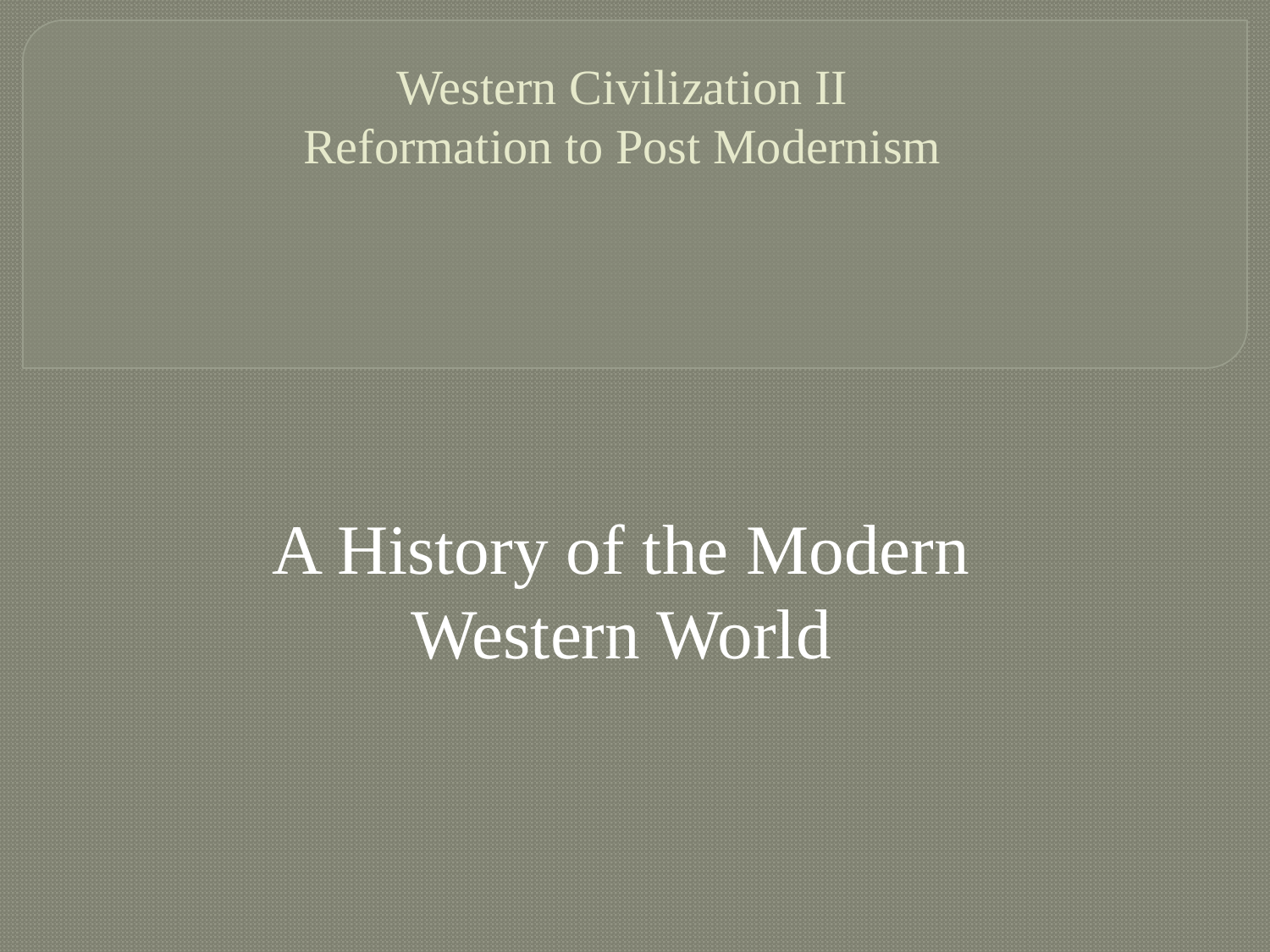

# Western Civilization II Reformation to Post Modernism
A History of the Modern Western World